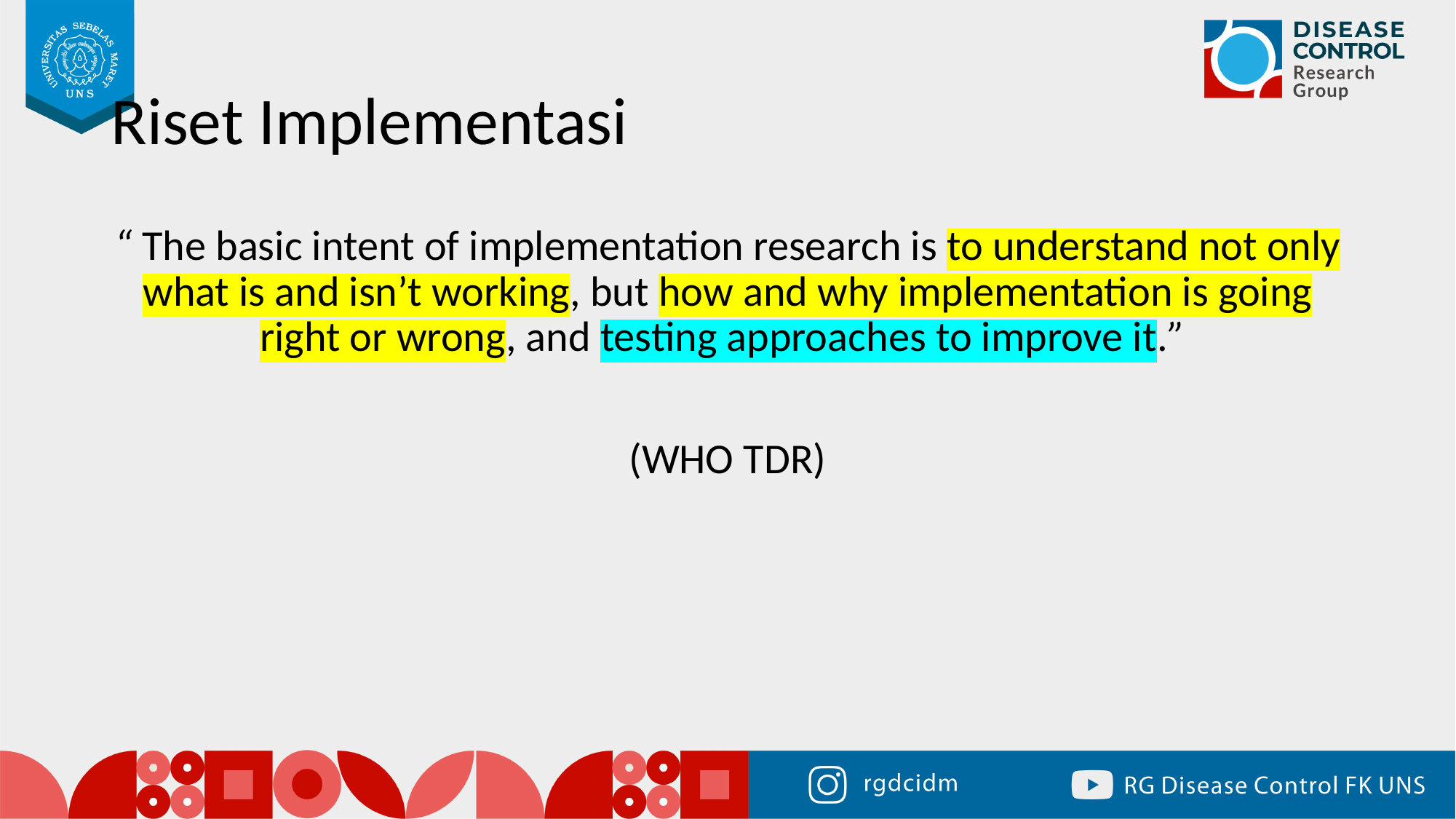

# Riset Implementasi
“ The basic intent of implementation research is to understand not only what is and isn’t working, but how and why implementation is going right or wrong, and testing approaches to improve it.”

(WHO TDR)